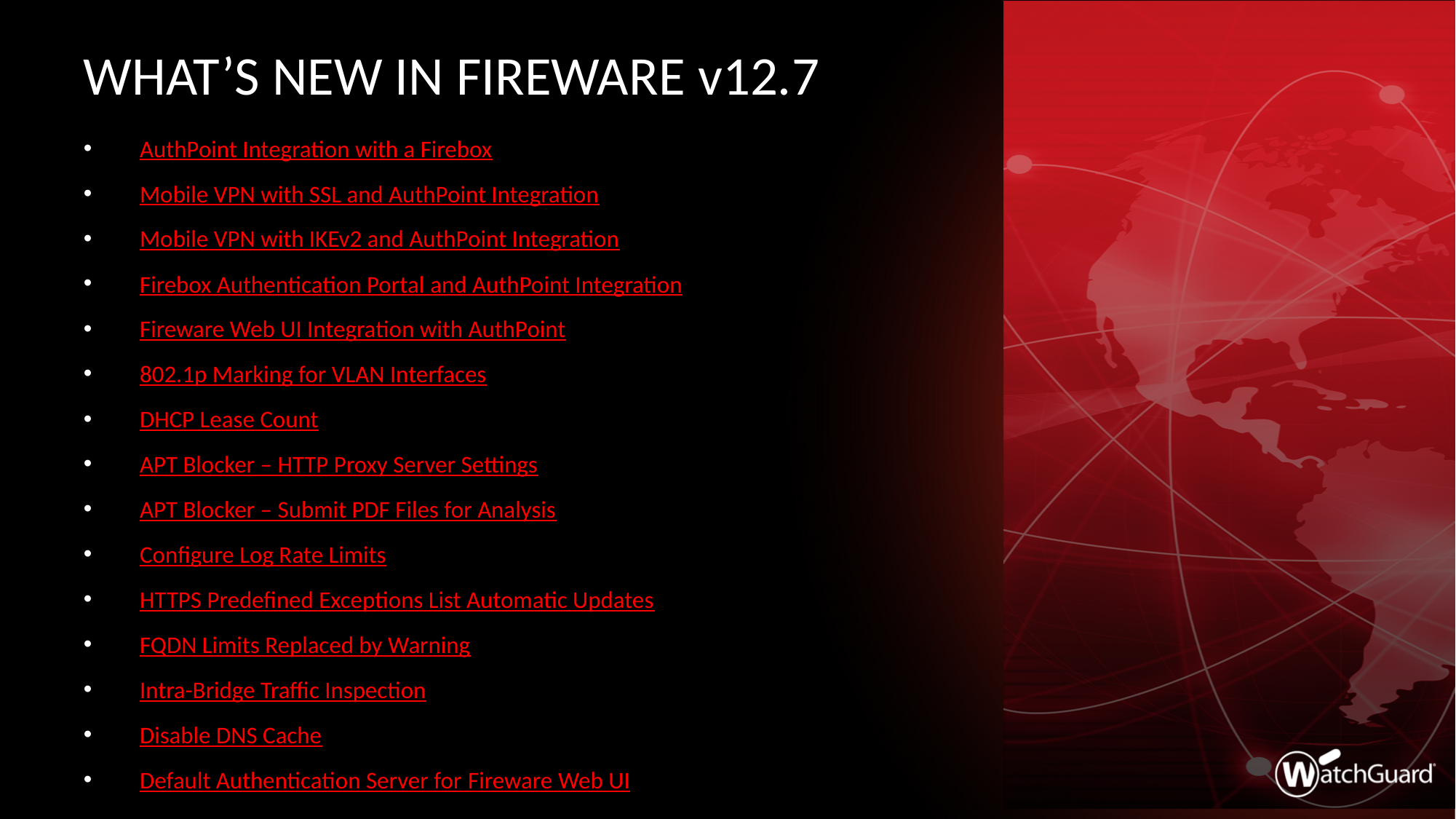

# What’s new in Fireware v12.7
AuthPoint Integration with a Firebox
Mobile VPN with SSL and AuthPoint Integration
Mobile VPN with IKEv2 and AuthPoint Integration
Firebox Authentication Portal and AuthPoint Integration
Fireware Web UI Integration with AuthPoint
802.1p Marking for VLAN Interfaces
DHCP Lease Count
APT Blocker – HTTP Proxy Server Settings
APT Blocker – Submit PDF Files for Analysis
Configure Log Rate Limits
HTTPS Predefined Exceptions List Automatic Updates
FQDN Limits Replaced by Warning
Intra-Bridge Traffic Inspection
Disable DNS Cache
Default Authentication Server for Fireware Web UI